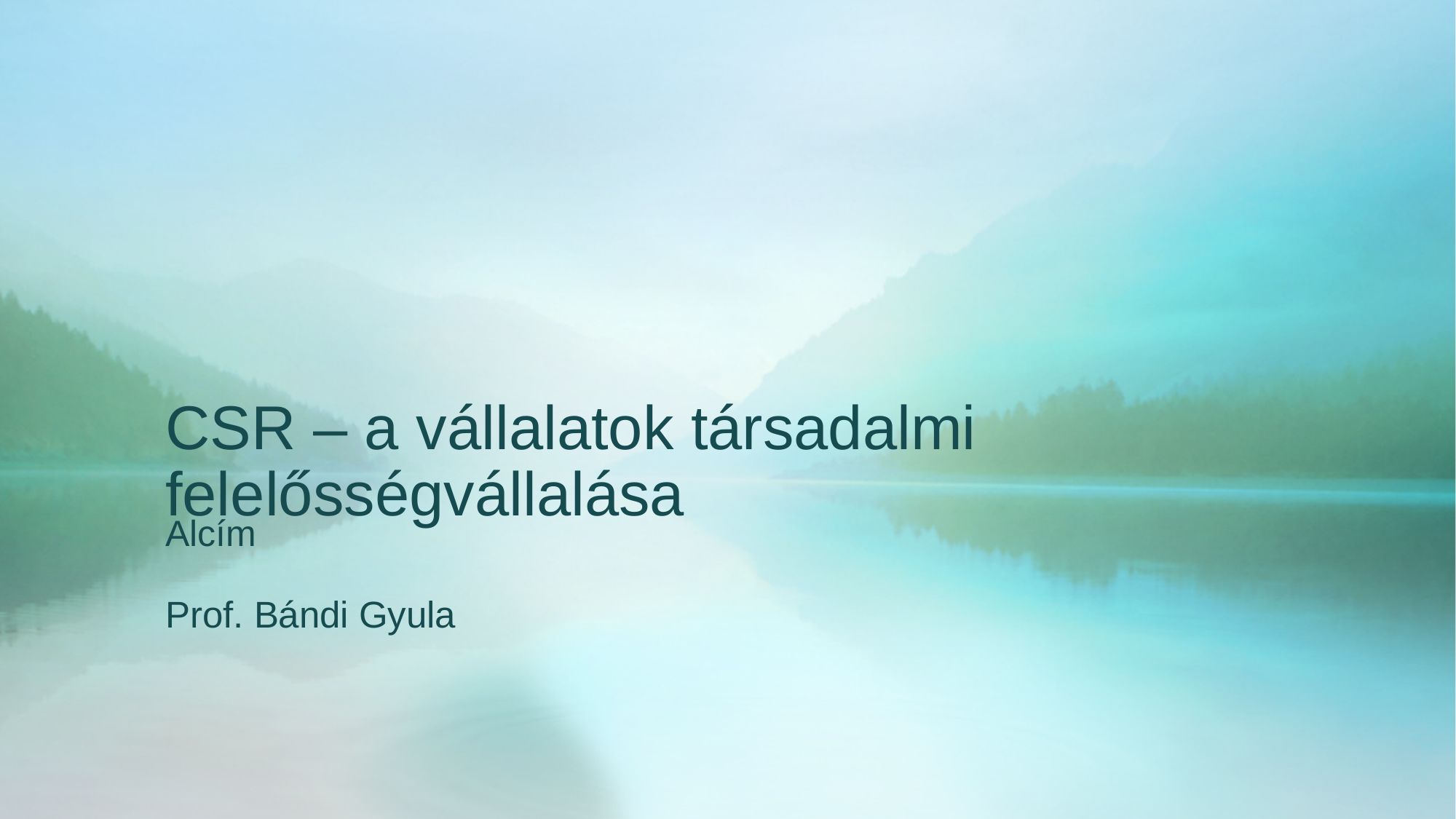

# CSR – a vállalatok társadalmi felelősségvállalása Prof. Bándi Gyula
Alcím